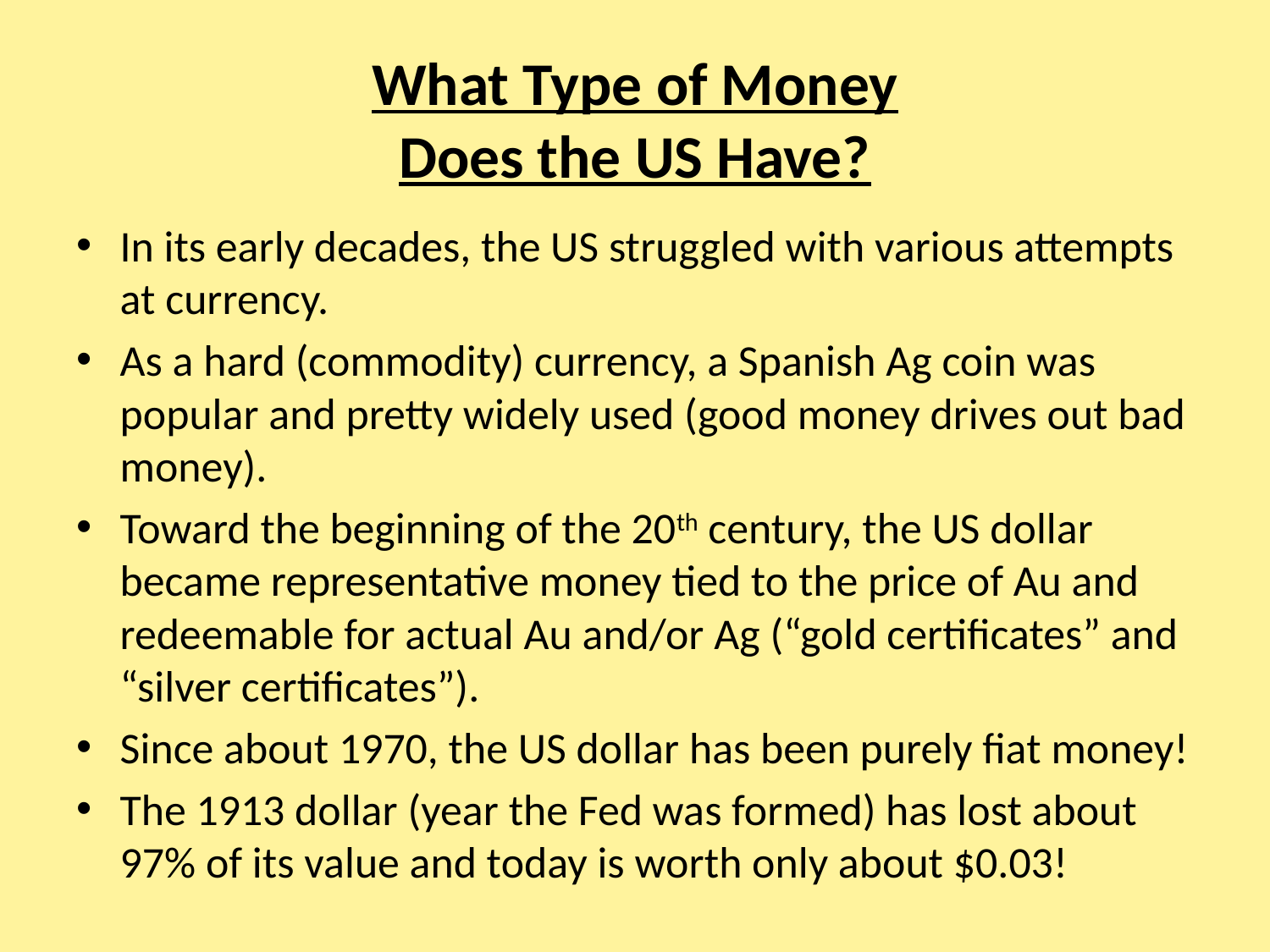

# What Type of Money Does the US Have?
In its early decades, the US struggled with various attempts at currency.
As a hard (commodity) currency, a Spanish Ag coin was popular and pretty widely used (good money drives out bad money).
Toward the beginning of the 20th century, the US dollar became representative money tied to the price of Au and redeemable for actual Au and/or Ag (“gold certificates” and “silver certificates”).
Since about 1970, the US dollar has been purely fiat money!
The 1913 dollar (year the Fed was formed) has lost about 97% of its value and today is worth only about $0.03!